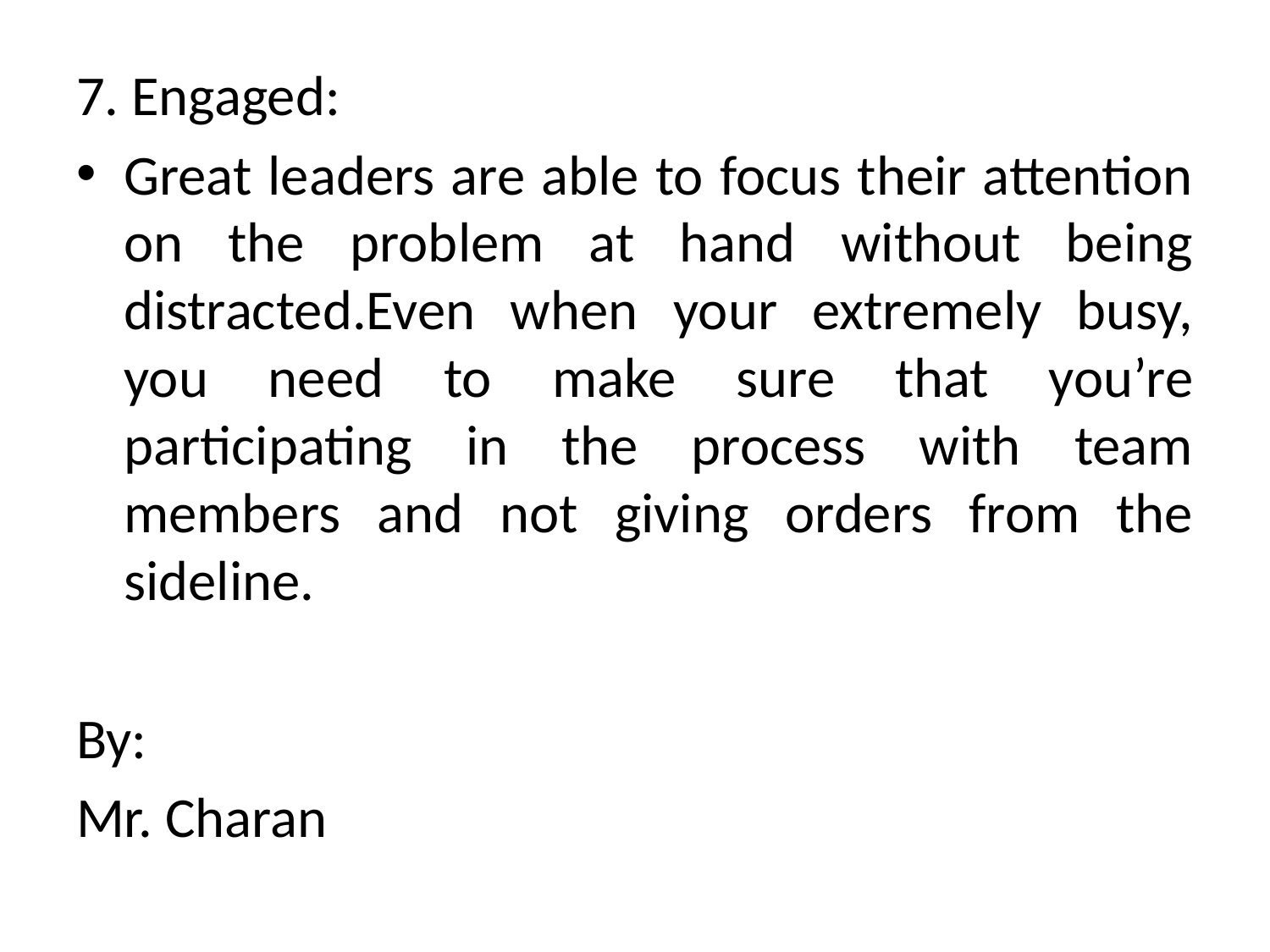

7. Engaged:
Great leaders are able to focus their attention on the problem at hand without being distracted.Even when your extremely busy, you need to make sure that you’re participating in the process with team members and not giving orders from the sideline.

By:
Mr. Charan